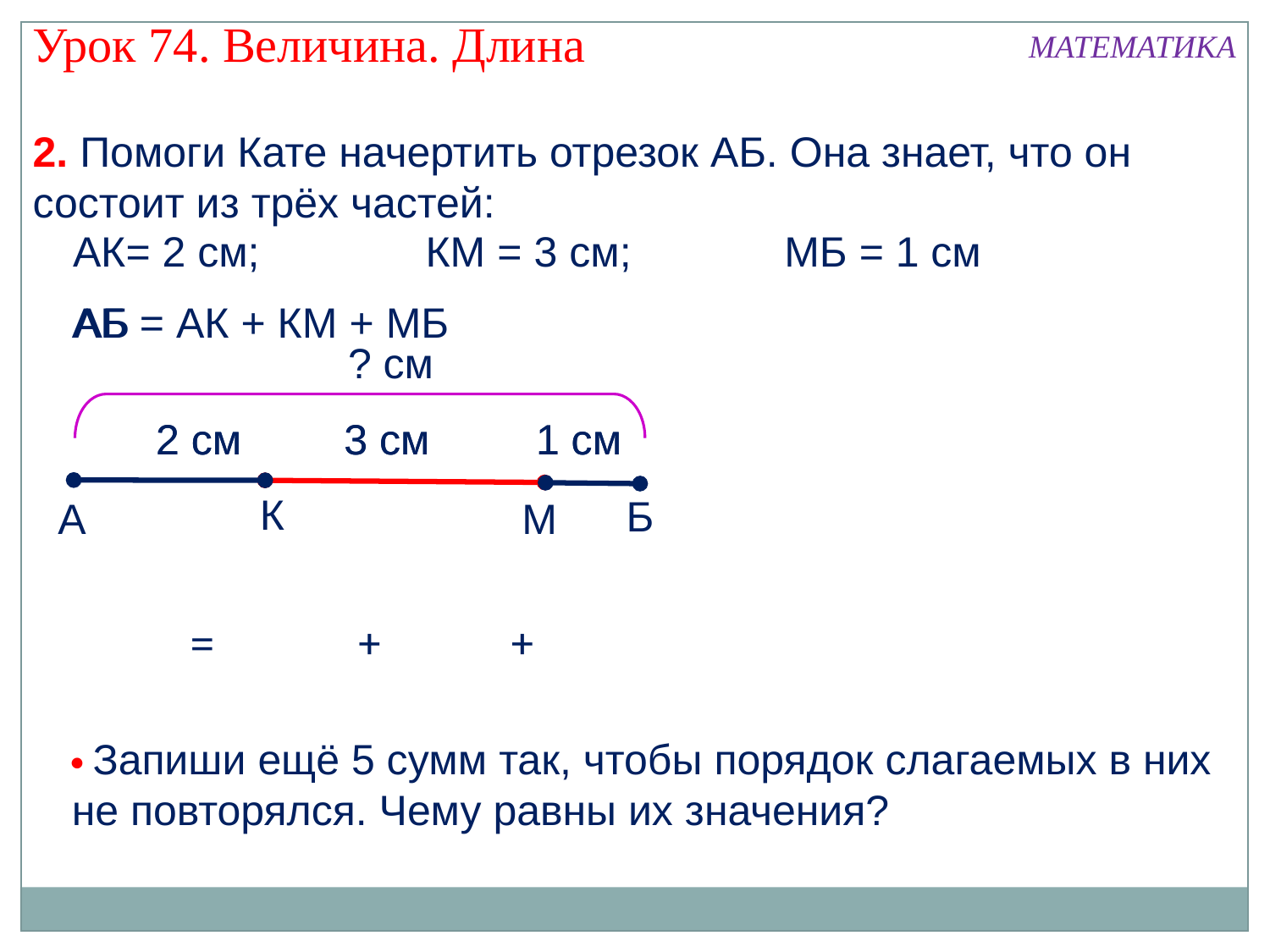

Урок 74. Величина. Длина
МАТЕМАТИКА
2. Помоги Кате начертить отрезок АБ. Она знает, что он состоит из трёх частей:
АК= 2 см; КМ = 3 см МБ = 1 см

АК= 2 см;
КМ = 3 см;
МБ = 1 см
АБ = АК + КМ + МБ
АБ
? см
1 см
2 см
2 см
3 см
3 см
1 см
К
Б
А
М
=
+
+
• Запиши ещё 5 сумм так, чтобы порядок слагаемых в них не повторялся. Чему равны их значения?